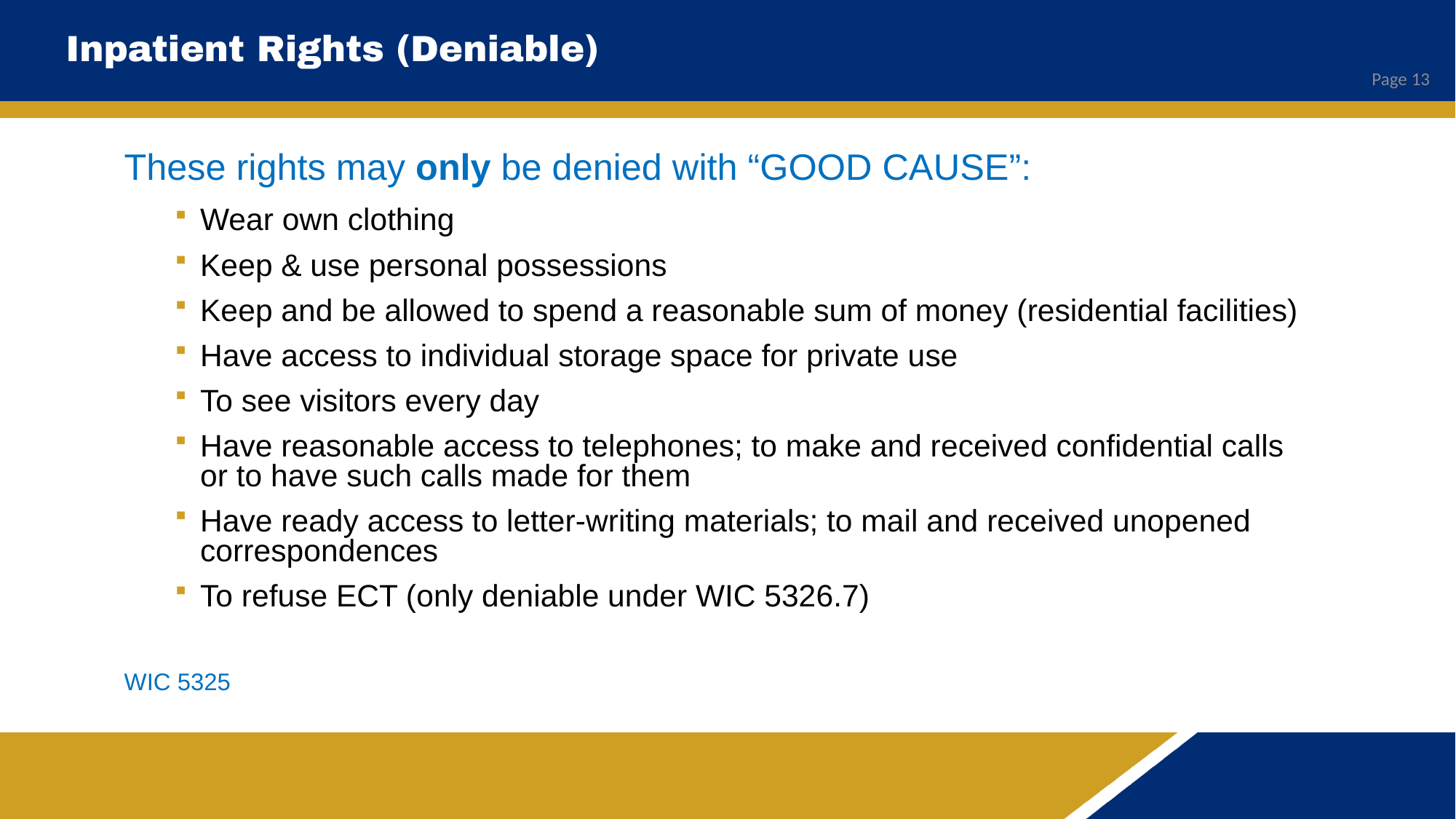

# Inpatient Rights (Deniable)
These rights may only be denied with “GOOD CAUSE”:
Wear own clothing
Keep & use personal possessions
Keep and be allowed to spend a reasonable sum of money (residential facilities)
Have access to individual storage space for private use
To see visitors every day
Have reasonable access to telephones; to make and received confidential calls or to have such calls made for them
Have ready access to letter-writing materials; to mail and received unopened correspondences
To refuse ECT (only deniable under WIC 5326.7)

WIC 5325